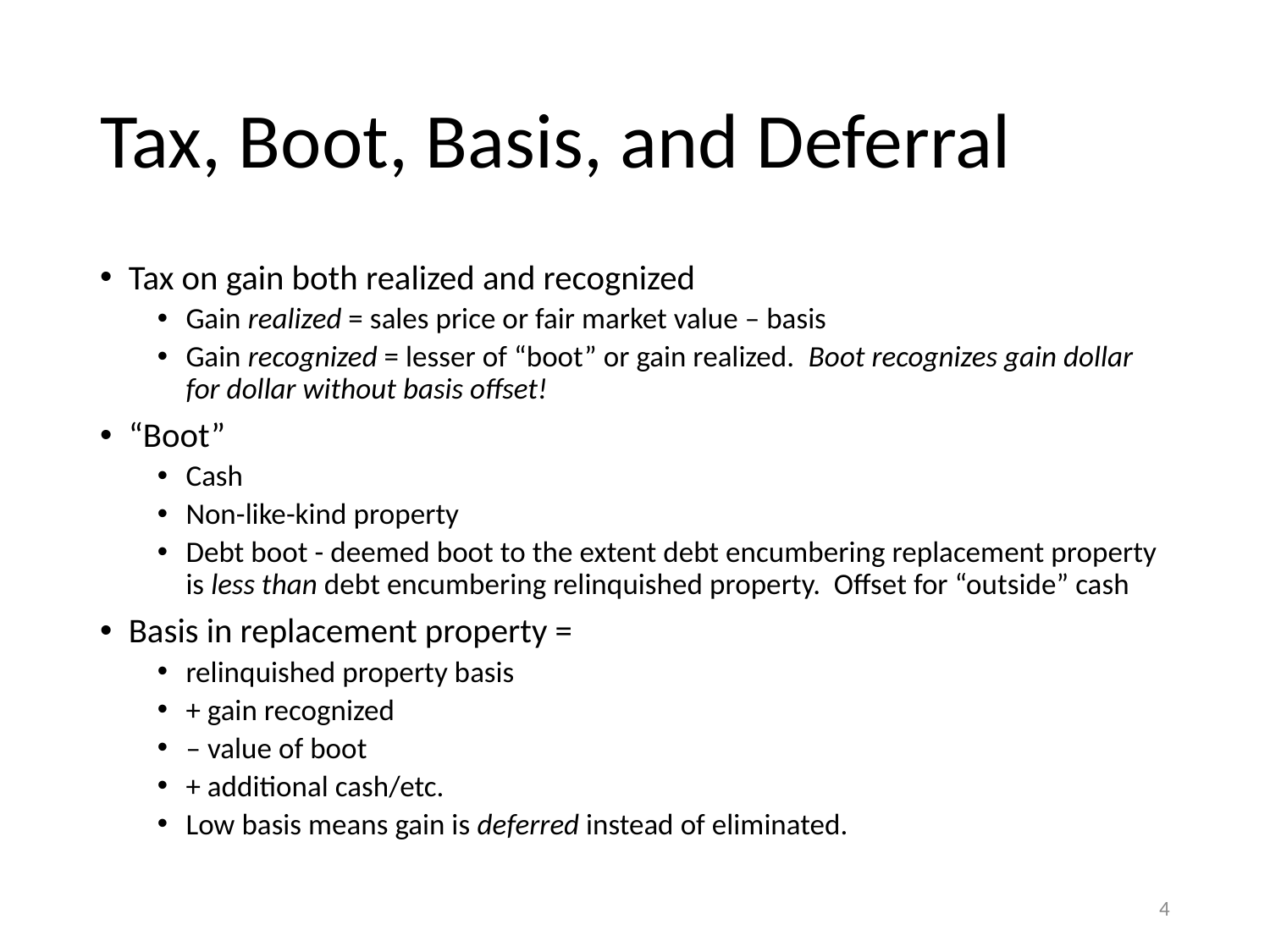

# Tax, Boot, Basis, and Deferral
Tax on gain both realized and recognized
Gain realized = sales price or fair market value – basis
Gain recognized = lesser of “boot” or gain realized.  Boot recognizes gain dollar for dollar without basis offset!
“Boot”
Cash
Non-like-kind property
Debt boot - deemed boot to the extent debt encumbering replacement property is less than debt encumbering relinquished property.  Offset for “outside” cash
Basis in replacement property =
relinquished property basis
+ gain recognized
– value of boot
+ additional cash/etc.
Low basis means gain is deferred instead of eliminated.
4